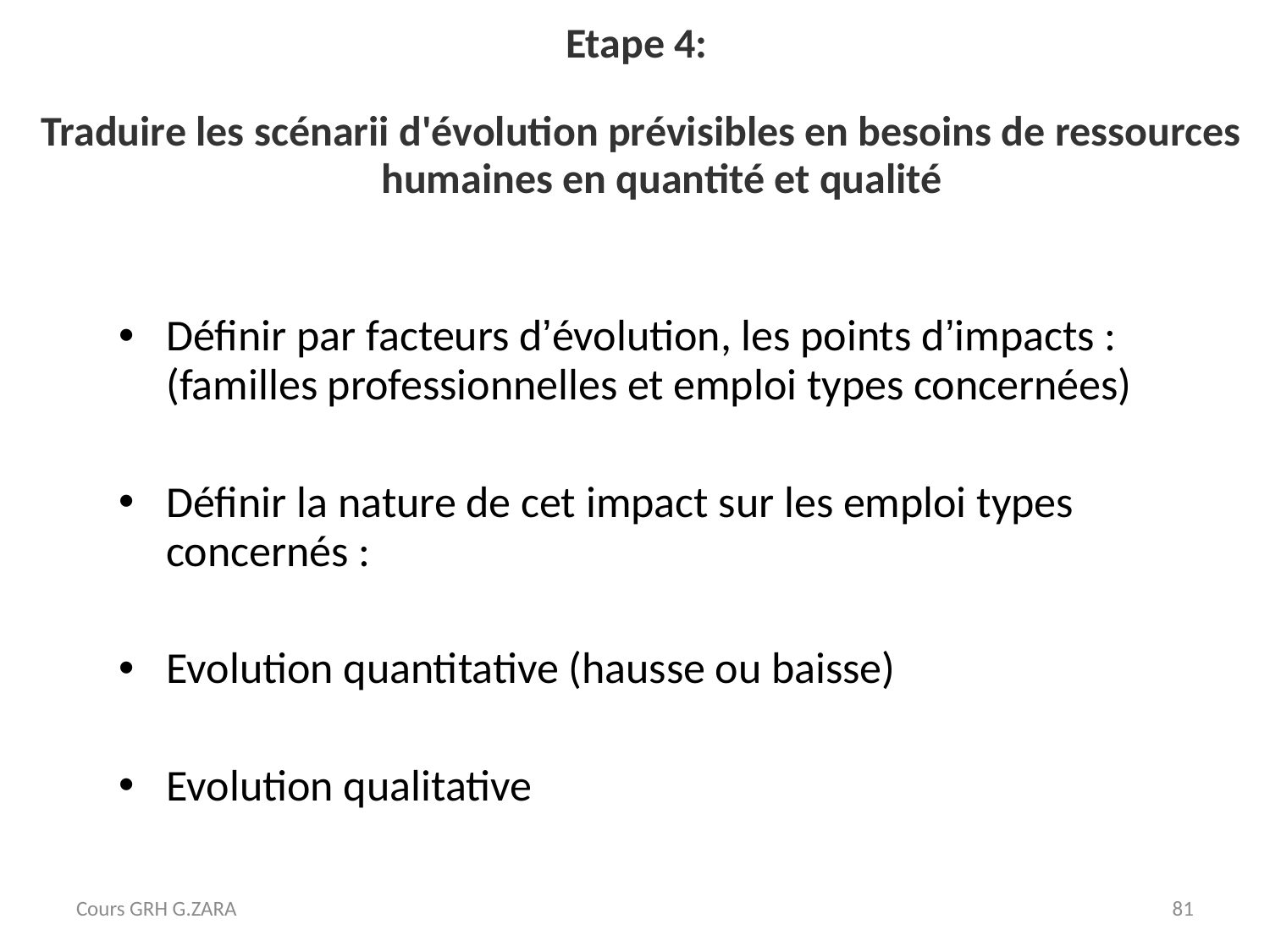

Etape 4:
Traduire les scénarii d'évolution prévisibles en besoins de ressources humaines en quantité et qualité
# Définir par facteurs d’évolution, les points d’impacts : (familles professionnelles et emploi types concernées)
Définir la nature de cet impact sur les emploi types concernés :
Evolution quantitative (hausse ou baisse)
Evolution qualitative
Cours GRH G.ZARA
81